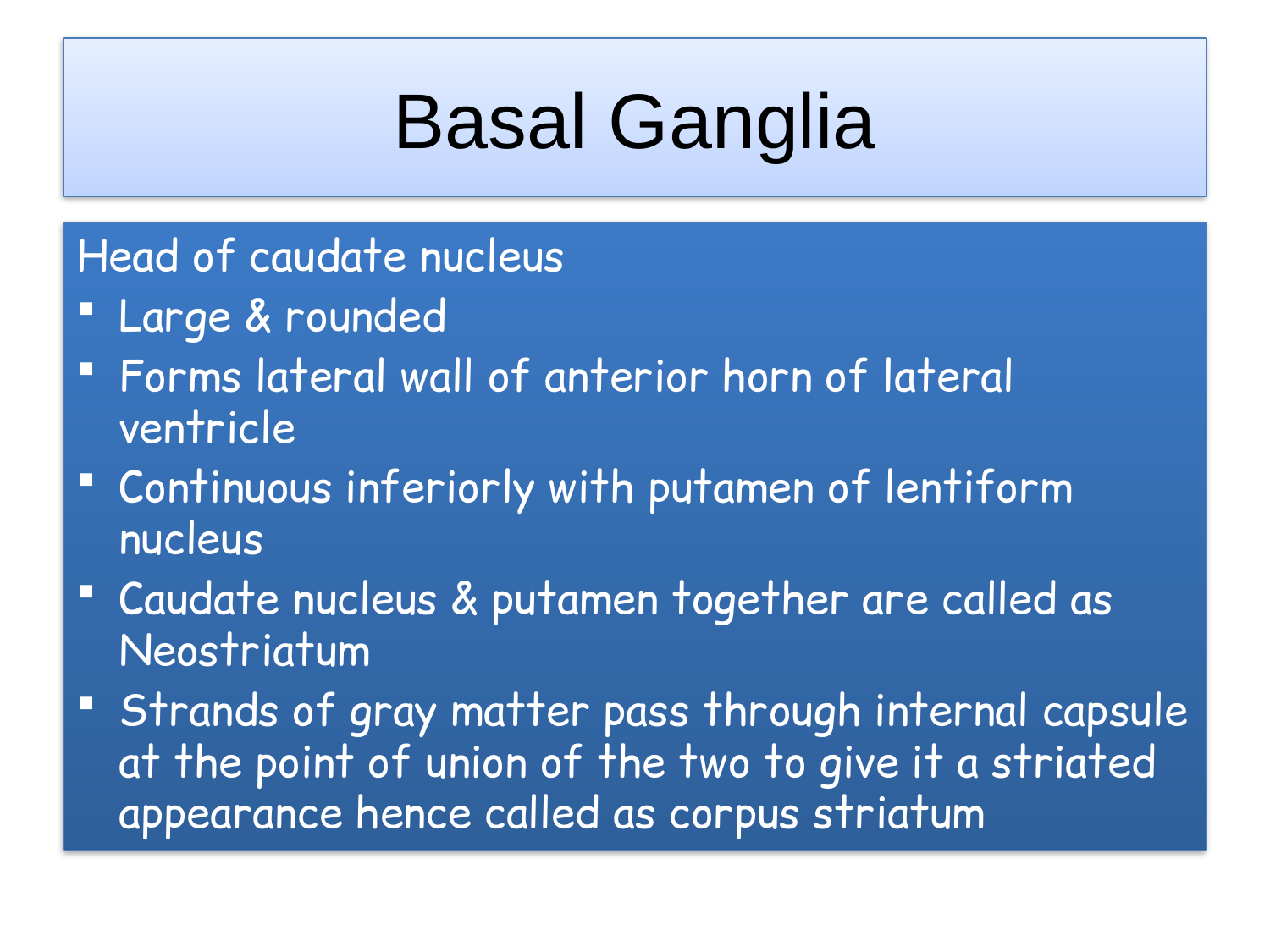

# Basal Ganglia
Head of caudate nucleus
Large & rounded
Forms lateral wall of anterior horn of lateral ventricle
Continuous inferiorly with putamen of lentiform nucleus
Caudate nucleus & putamen together are called as Neostriatum
Strands of gray matter pass through internal capsule at the point of union of the two to give it a striated appearance hence called as corpus striatum